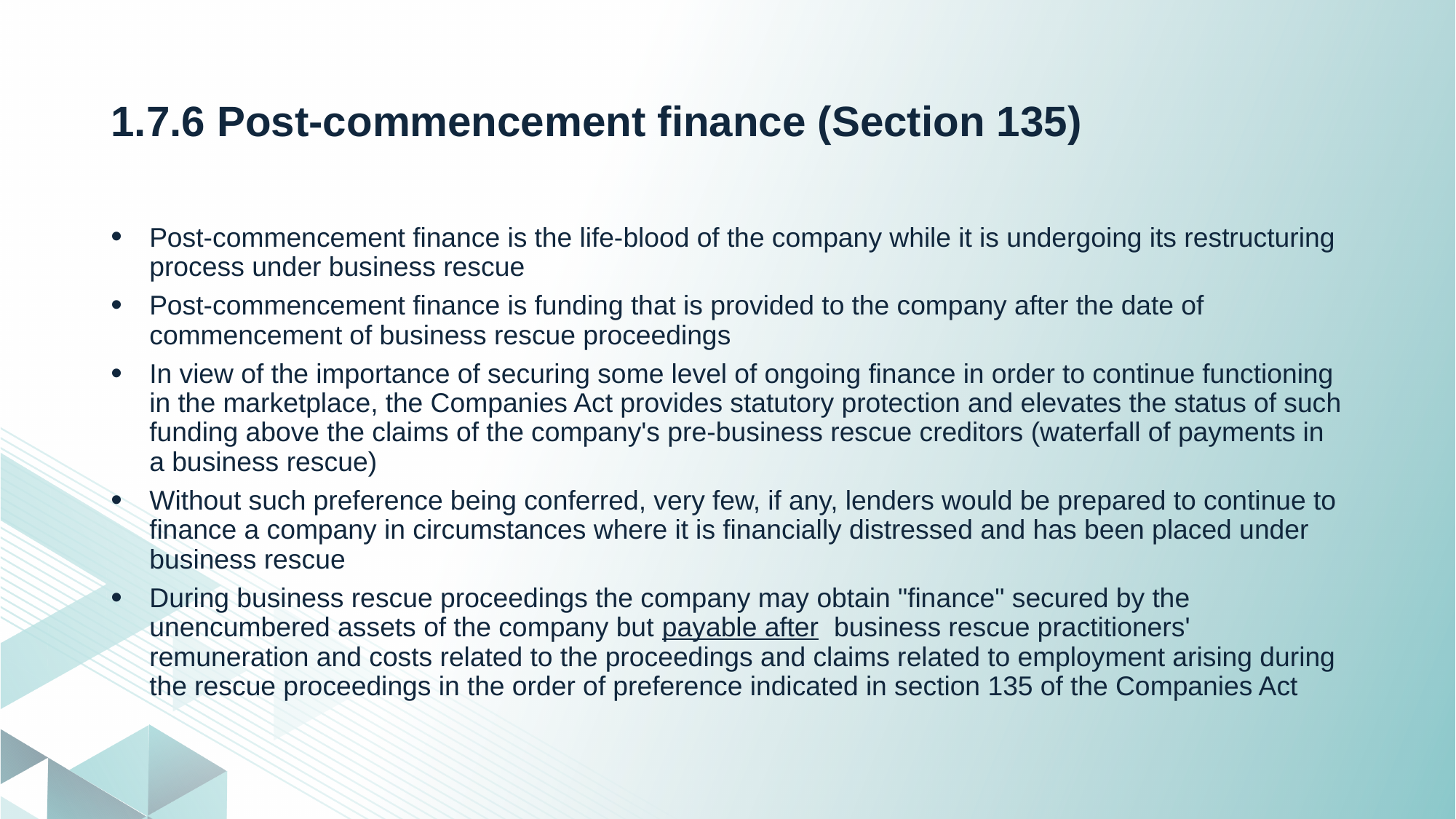

# 1.7.6 Post-commencement finance (Section 135)
Post-commencement finance is the life-blood of the company while it is undergoing its restructuring process under business rescue
Post-commencement finance is funding that is provided to the company after the date of commencement of business rescue proceedings
In view of the importance of securing some level of ongoing finance in order to continue functioning in the marketplace, the Companies Act provides statutory protection and elevates the status of such funding above the claims of the company's pre-business rescue creditors (waterfall of payments in a business rescue)
Without such preference being conferred, very few, if any, lenders would be prepared to continue to finance a company in circumstances where it is financially distressed and has been placed under business rescue
During business rescue proceedings the company may obtain "finance" secured by the unencumbered assets of the company but payable after  business rescue practitioners' remuneration and costs related to the proceedings and claims related to employment arising during the rescue proceedings in the order of preference indicated in section 135 of the Companies Act